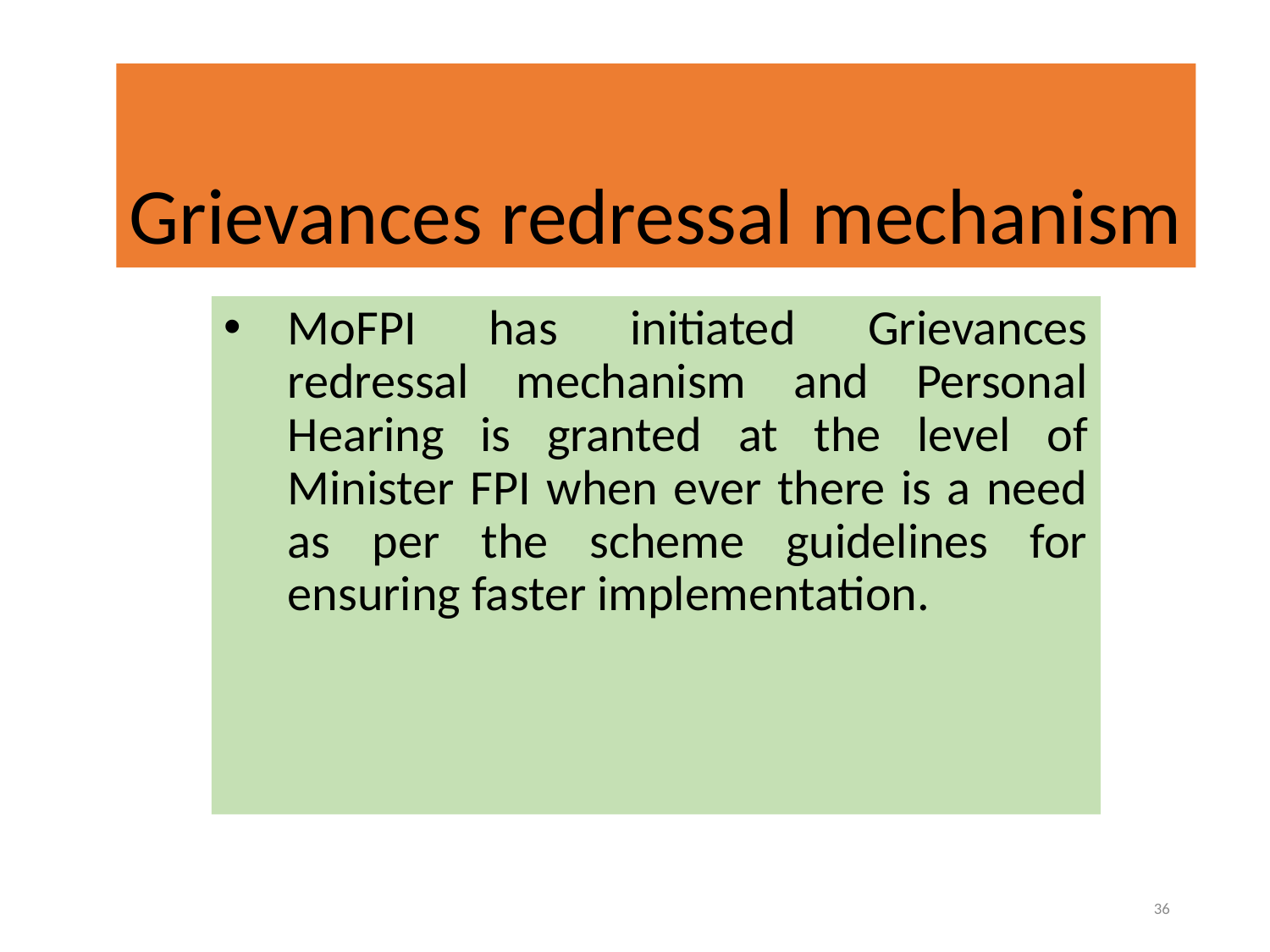

# Grievances redressal mechanism
MoFPI has initiated Grievances redressal mechanism and Personal Hearing is granted at the level of Minister FPI when ever there is a need as per the scheme guidelines for ensuring faster implementation.

36